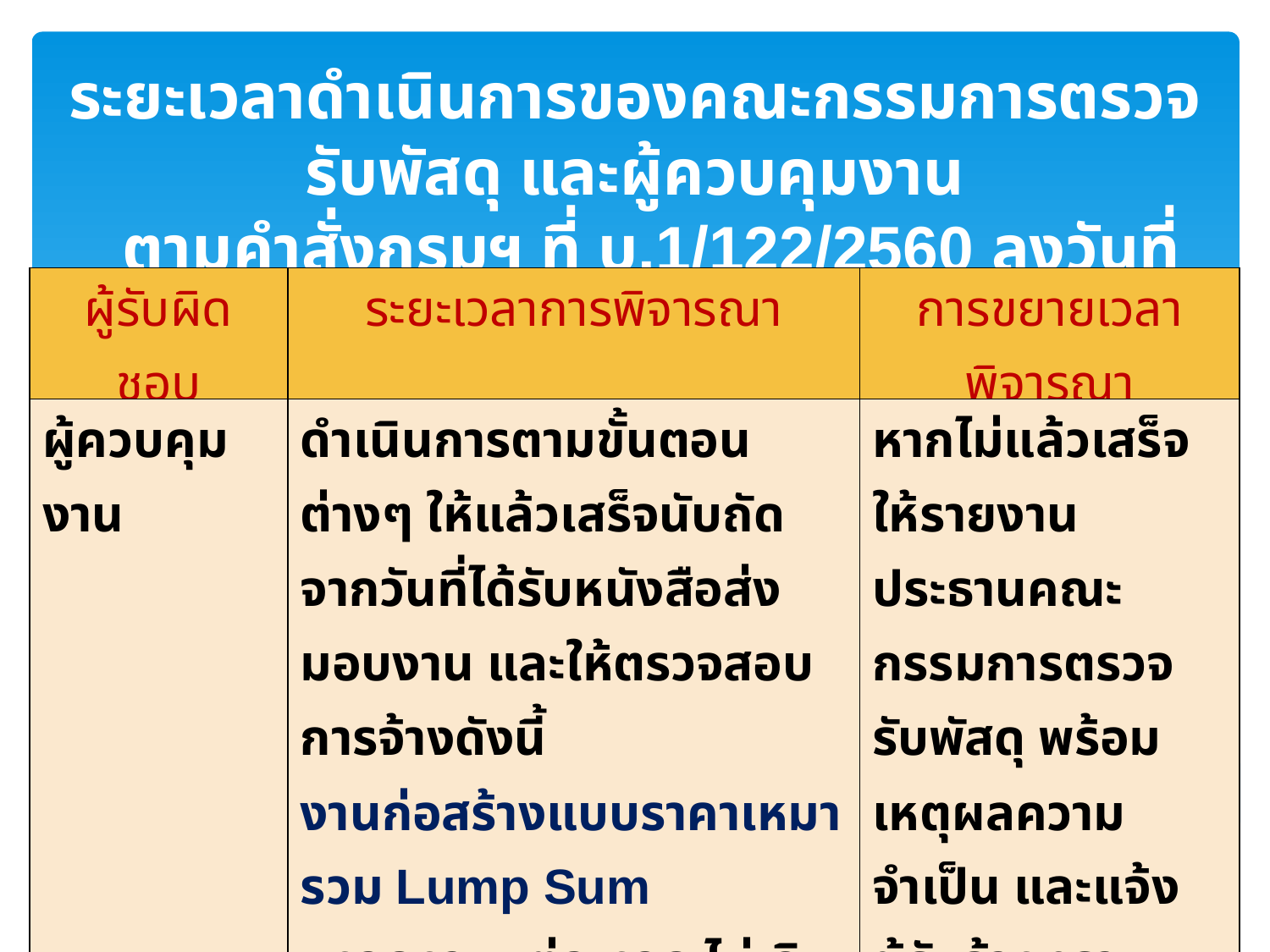

ระยะเวลาดำเนินการของคณะกรรมการตรวจรับพัสดุ และผู้ควบคุมงาน
  ตามคำสั่งกรมฯ ที่ บ.1/122/2560 ลงวันที่ 29 สิงหาคม 2560
| ผู้รับผิดชอบ | ระยะเวลาการพิจารณา | การขยายเวลาพิจารณา |
| --- | --- | --- |
| ผู้ควบคุมงาน | ดำเนินการตามขั้นตอนต่างๆ ให้แล้วเสร็จนับถัดจากวันที่ได้รับหนังสือส่งมอบงาน และให้ตรวจสอบการจ้างดังนี้ งานก่อสร้างแบบราคาเหมารวม Lump Sum - งวดงานแต่ละงวด ไม่เกิน 3 วันทำการ งานก่อสร้างแบบราคาต่อหน่วย Unit Cost -งวดงานแต่ละงวดไม่เกิน 3 วันทำการ งวดสุดท้ายไม่เกิน 5 วันทำการ | หากไม่แล้วเสร็จให้รายงานประธานคณะกรรมการตรวจรับพัสดุ พร้อมเหตุผลความจำเป็น และแจ้งผู้รับจ้างทราบ |